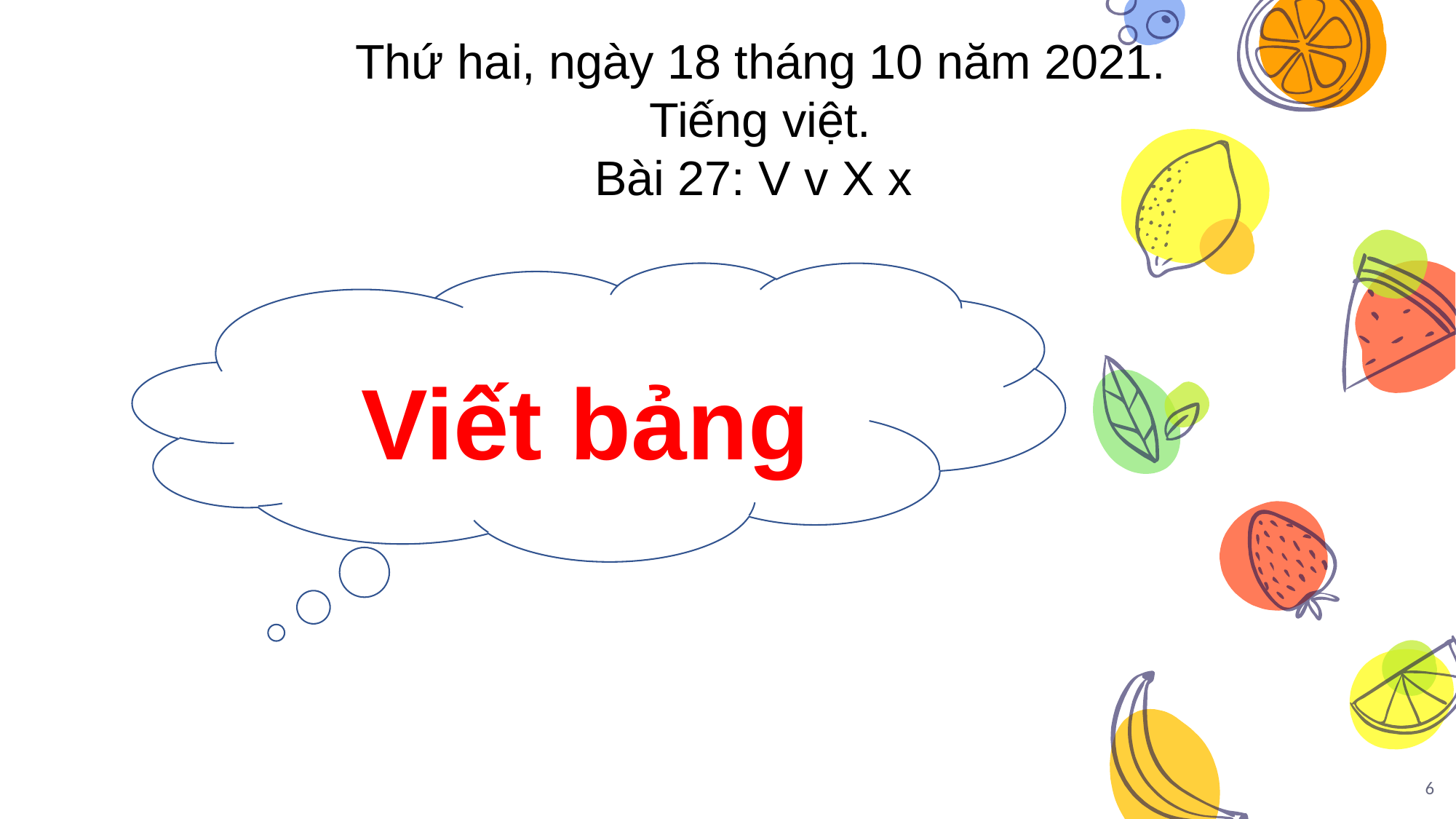

Thứ hai, ngày 18 tháng 10 năm 2021.
Tiếng việt.
Bài 27: V v X x

Viết bảng
6